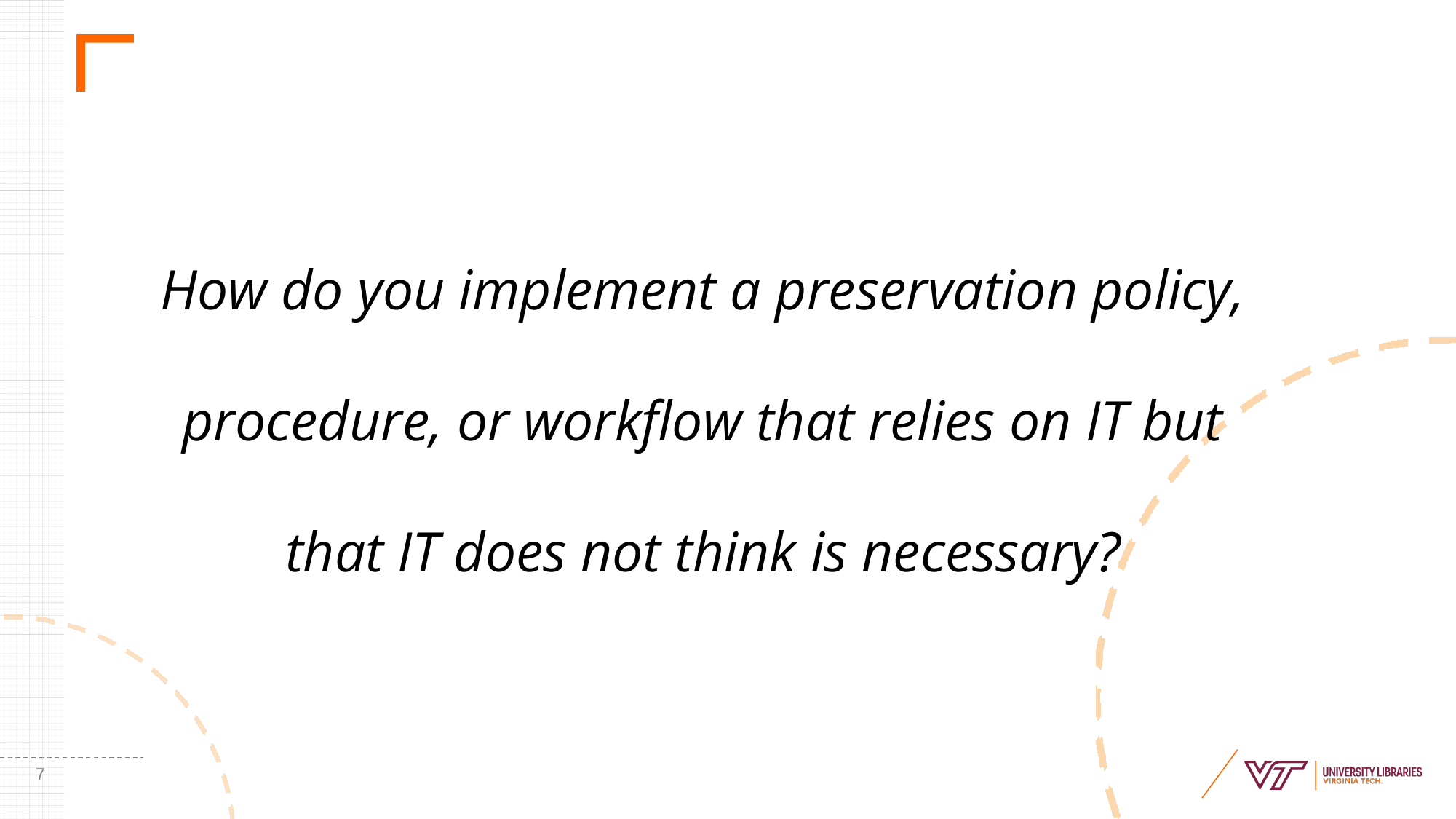

How do you implement a preservation policy, procedure, or workflow that relies on IT but that IT does not think is necessary?
7